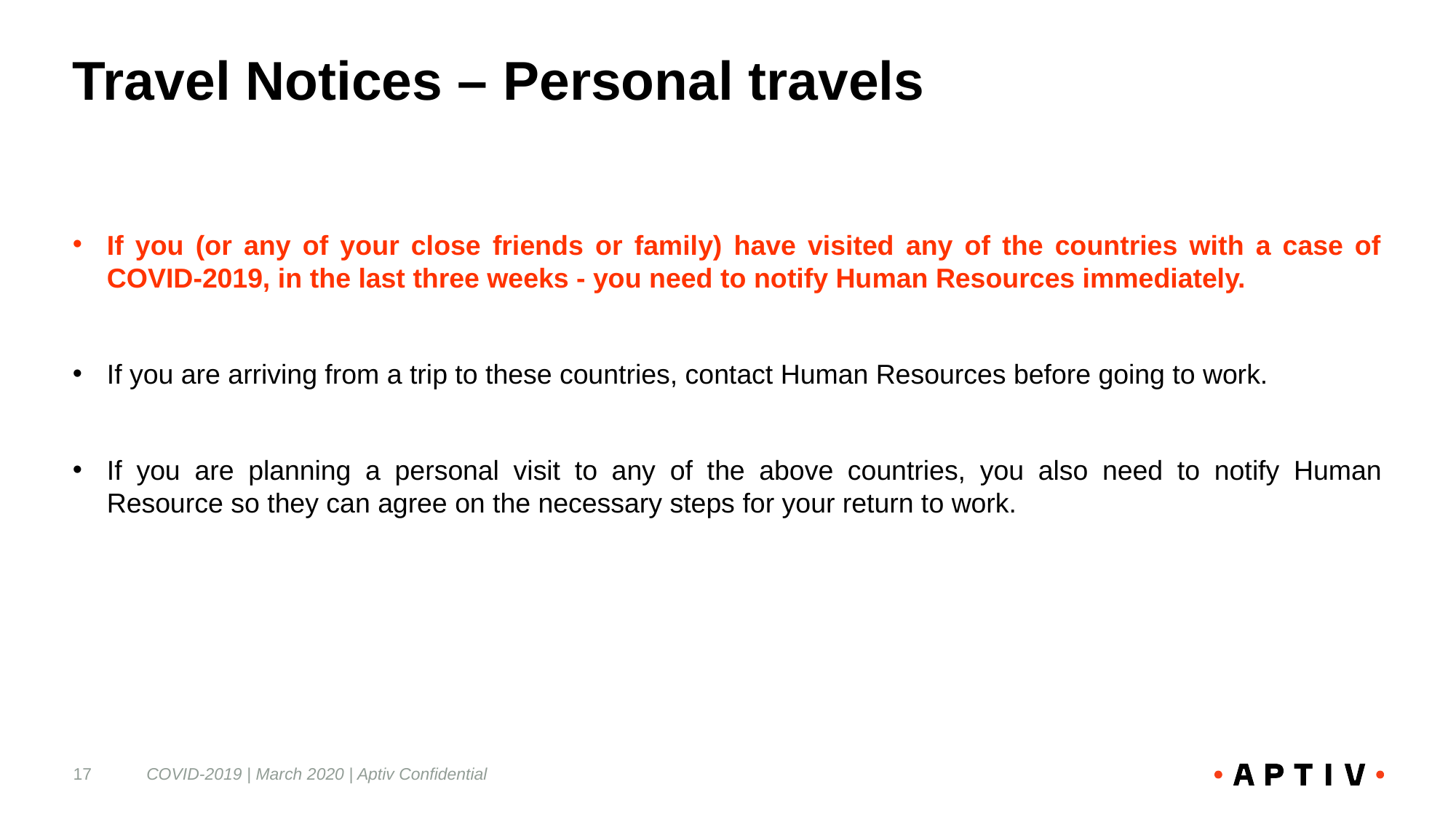

# Travel Notices – Personal travels
If you (or any of your close friends or family) have visited any of the countries with a case of COVID-2019, in the last three weeks - you need to notify Human Resources immediately.

If you are arriving from a trip to these countries, contact Human Resources before going to work.

If you are planning a personal visit to any of the above countries, you also need to notify Human Resource so they can agree on the necessary steps for your return to work.

17
COVID-2019 | March 2020 | Aptiv Confidential